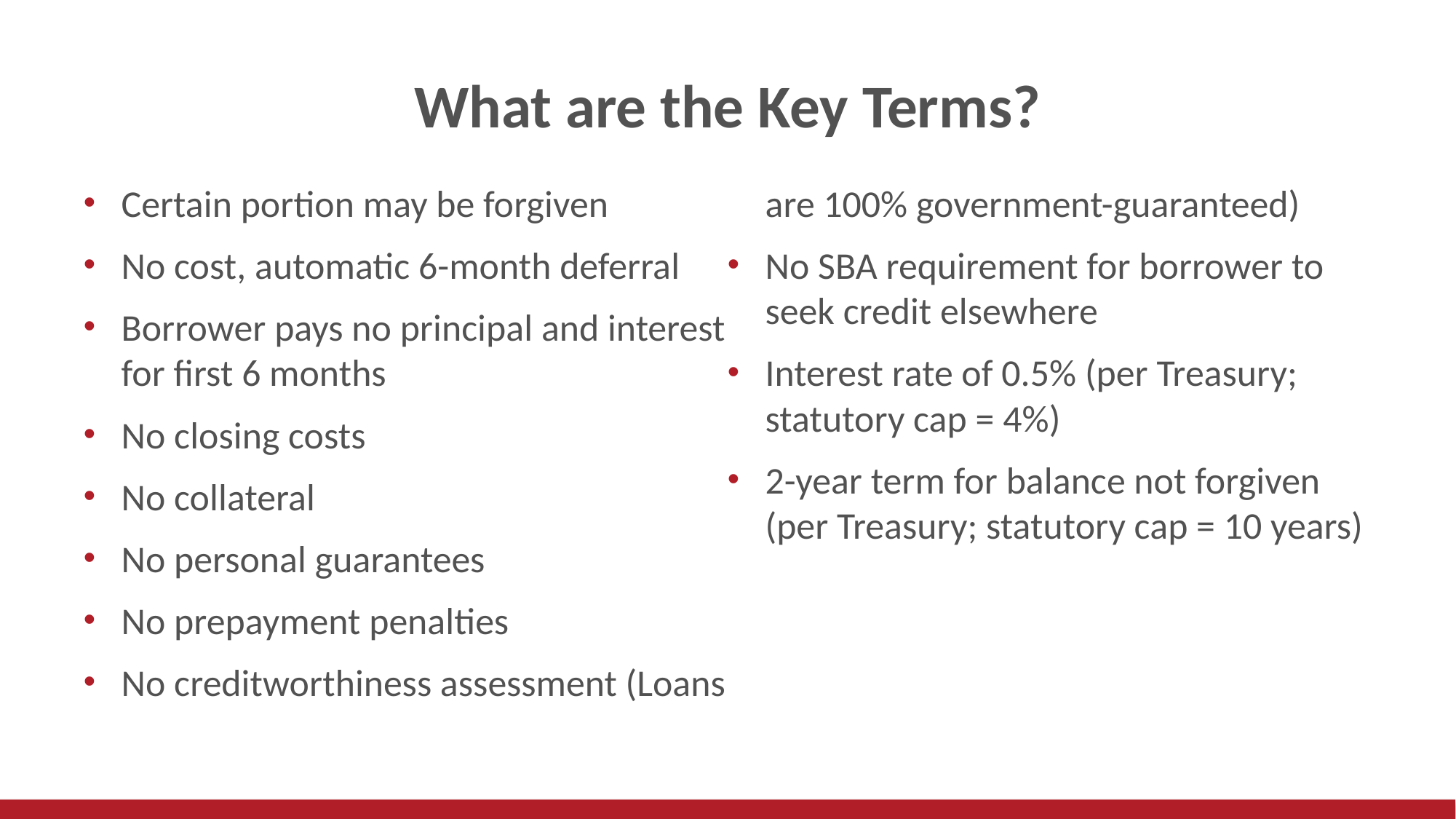

# What are the Key Terms?
Certain portion may be forgiven
No cost, automatic 6-month deferral
Borrower pays no principal and interest for first 6 months
No closing costs
No collateral
No personal guarantees
No prepayment penalties
No creditworthiness assessment (Loans are 100% government-guaranteed)
No SBA requirement for borrower to seek credit elsewhere
Interest rate of 0.5% (per Treasury; statutory cap = 4%)
2-year term for balance not forgiven (per Treasury; statutory cap = 10 years)